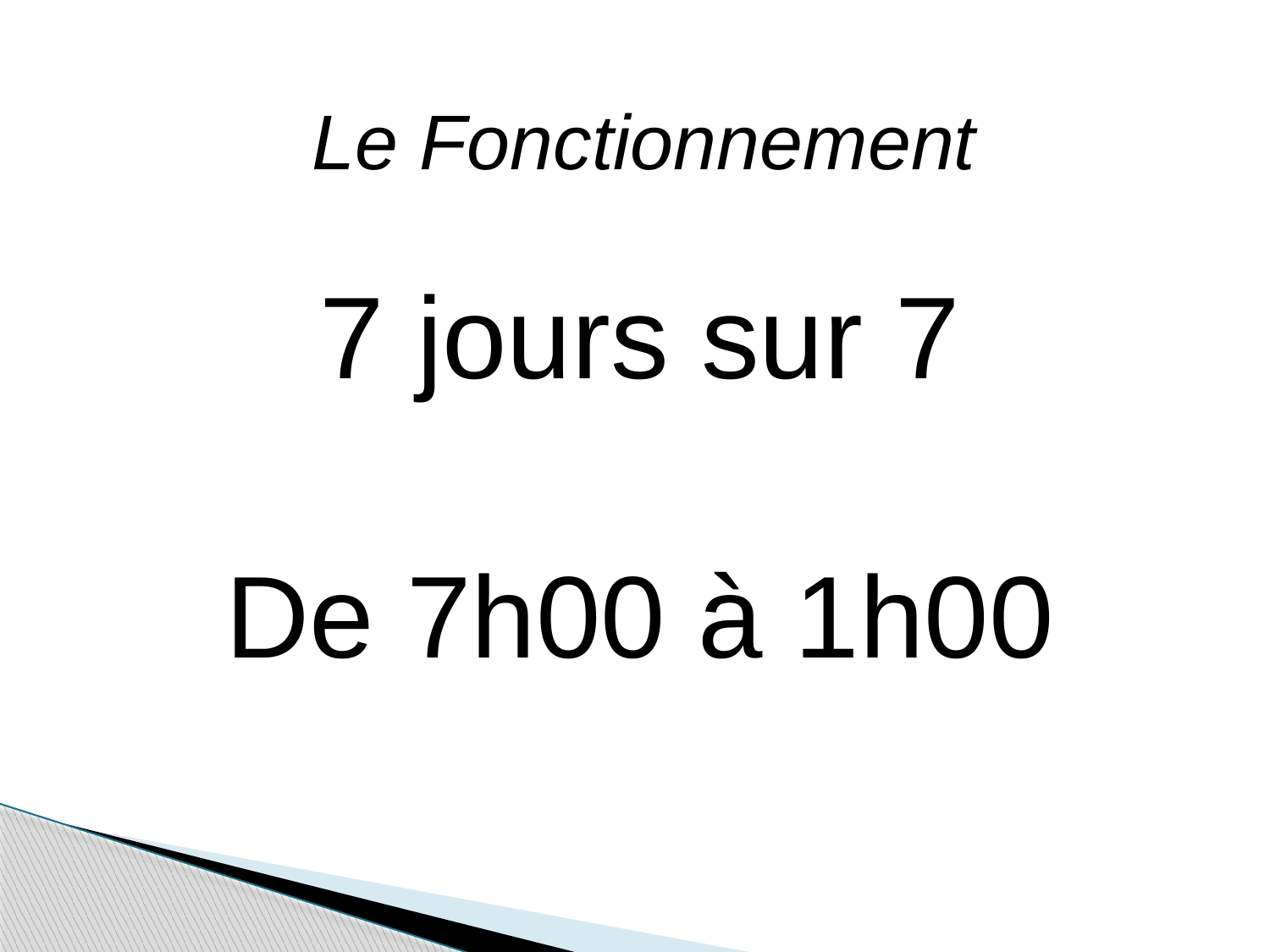

Le Fonctionnement
7 jours sur 7

De 7h00 à 1h00